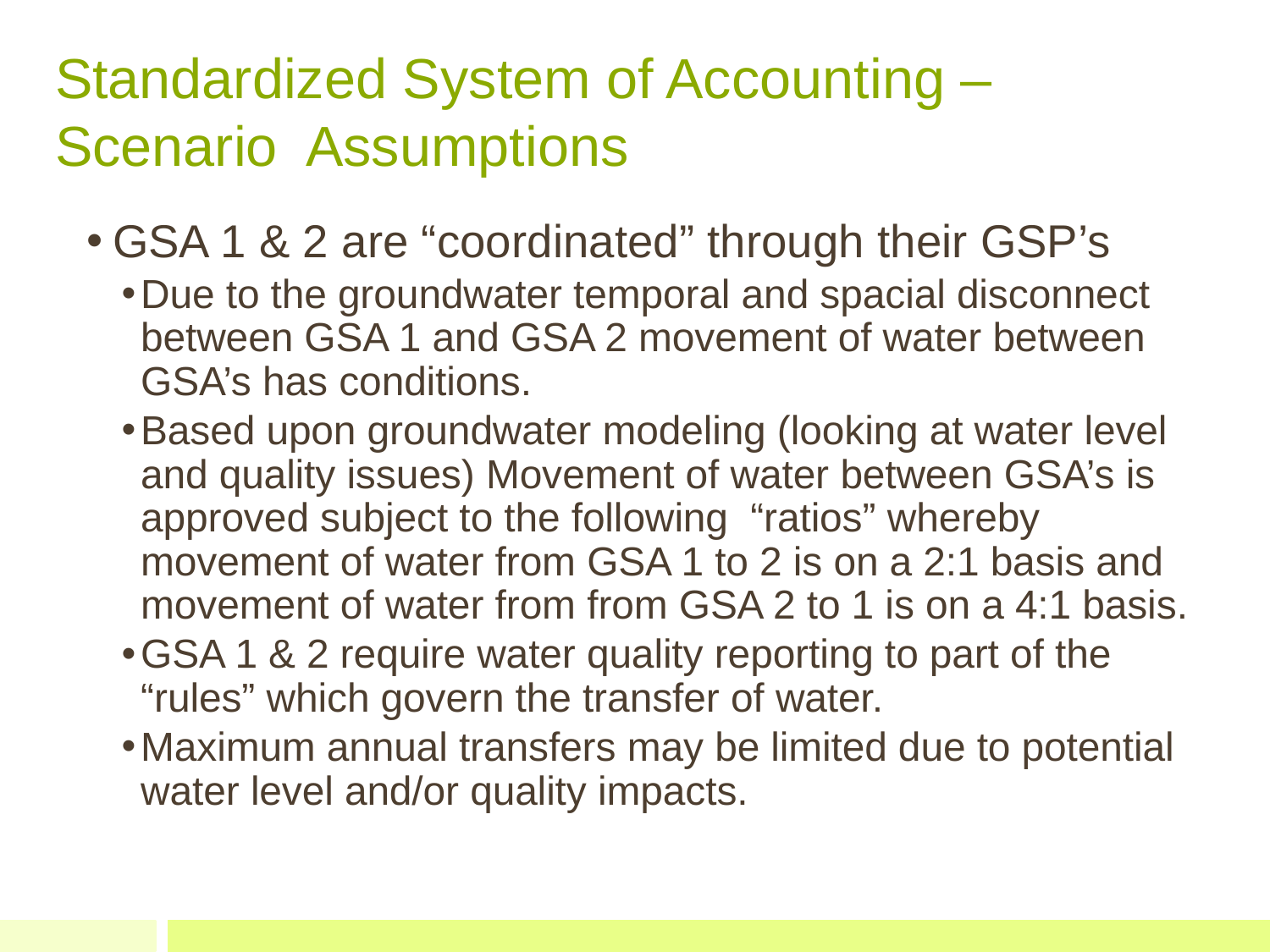

# Standardized System of Accounting – Scenario  Assumptions
GSA 1 & 2 are “coordinated” through their GSP’s
Due to the groundwater temporal and spacial disconnect between GSA 1 and GSA 2 movement of water between GSA’s has conditions.
Based upon groundwater modeling (looking at water level and quality issues) Movement of water between GSA’s is approved subject to the following  “ratios” whereby movement of water from GSA 1 to 2 is on a 2:1 basis and movement of water from from GSA 2 to 1 is on a 4:1 basis.
GSA 1 & 2 require water quality reporting to part of the “rules” which govern the transfer of water.
Maximum annual transfers may be limited due to potential water level and/or quality impacts.